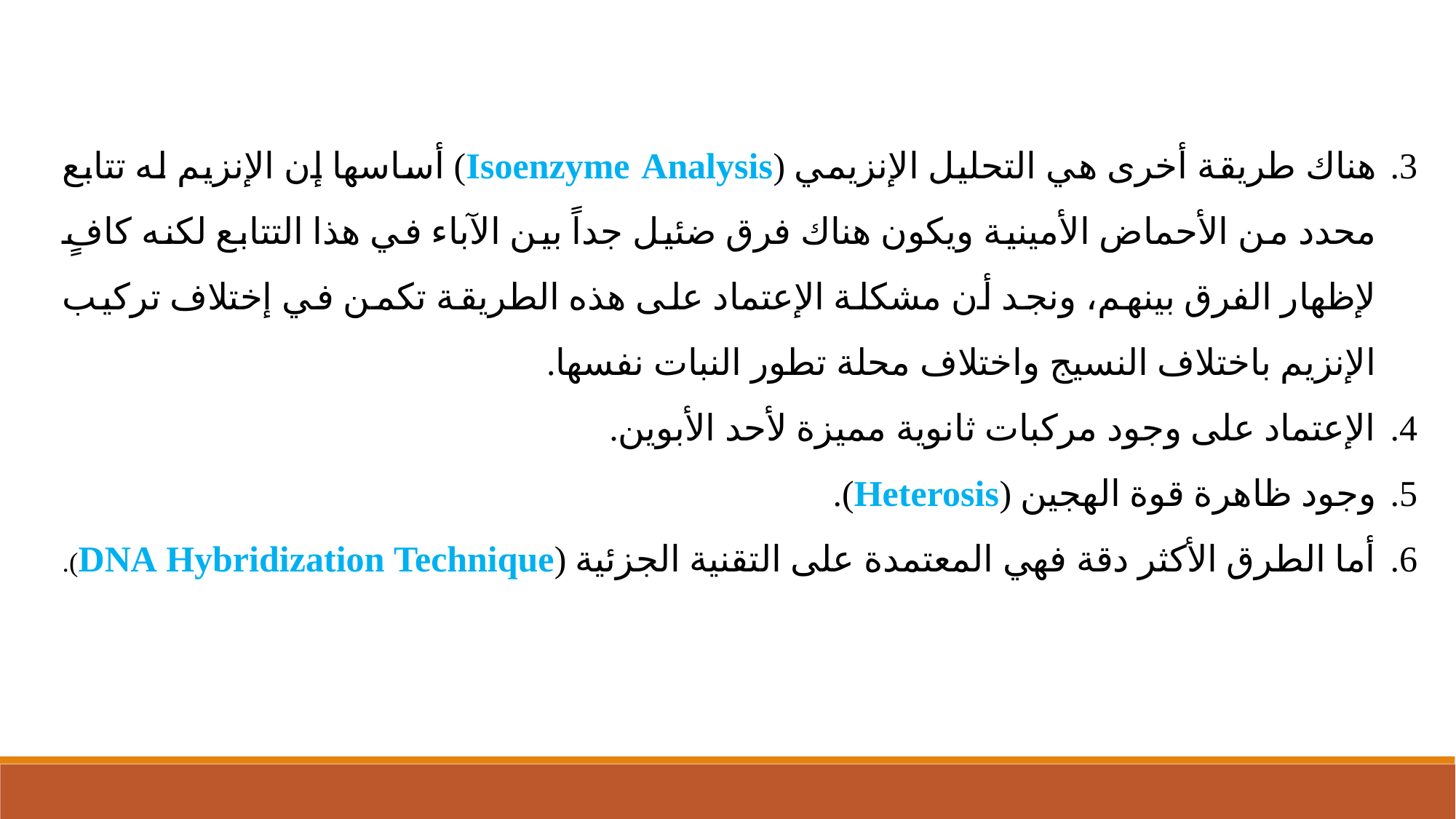

هناك طريقة أخرى هي التحليل الإنزيمي (Isoenzyme Analysis) أساسها إن الإنزيم له تتابع محدد من الأحماض الأمينية ويكون هناك فرق ضئيل جداً بين الآباء في هذا التتابع لكنه كافٍ لإظهار الفرق بينهم، ونجد أن مشكلة الإعتماد على هذه الطريقة تكمن في إختلاف تركيب الإنزيم باختلاف النسيج واختلاف محلة تطور النبات نفسها.
الإعتماد على وجود مركبات ثانوية مميزة لأحد الأبوين.
وجود ظاهرة قوة الهجين (Heterosis).
أما الطرق الأكثر دقة فهي المعتمدة على التقنية الجزئية (DNA Hybridization Technique).